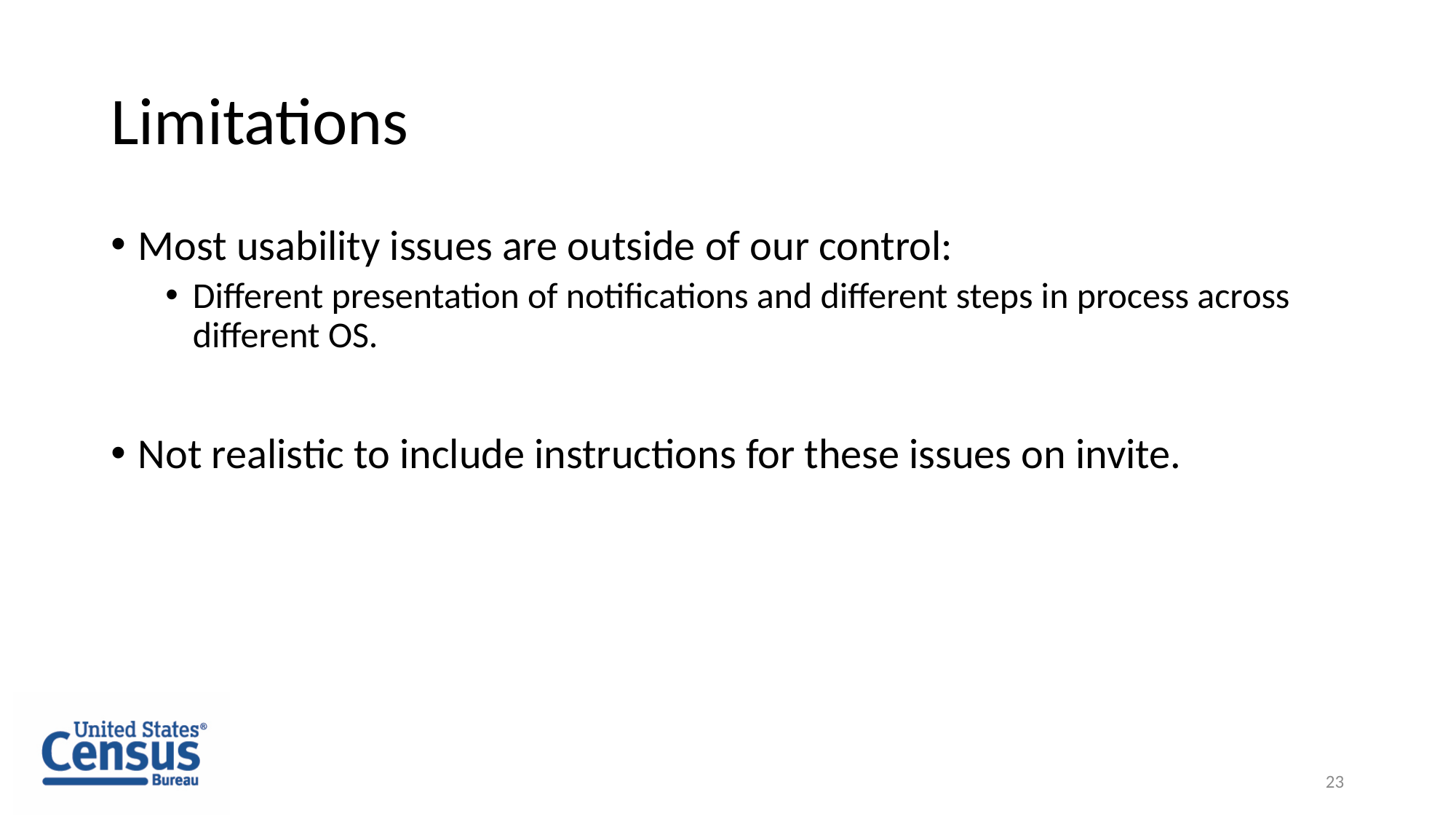

# Limitations
Most usability issues are outside of our control:
Different presentation of notifications and different steps in process across different OS.

Not realistic to include instructions for these issues on invite.
23